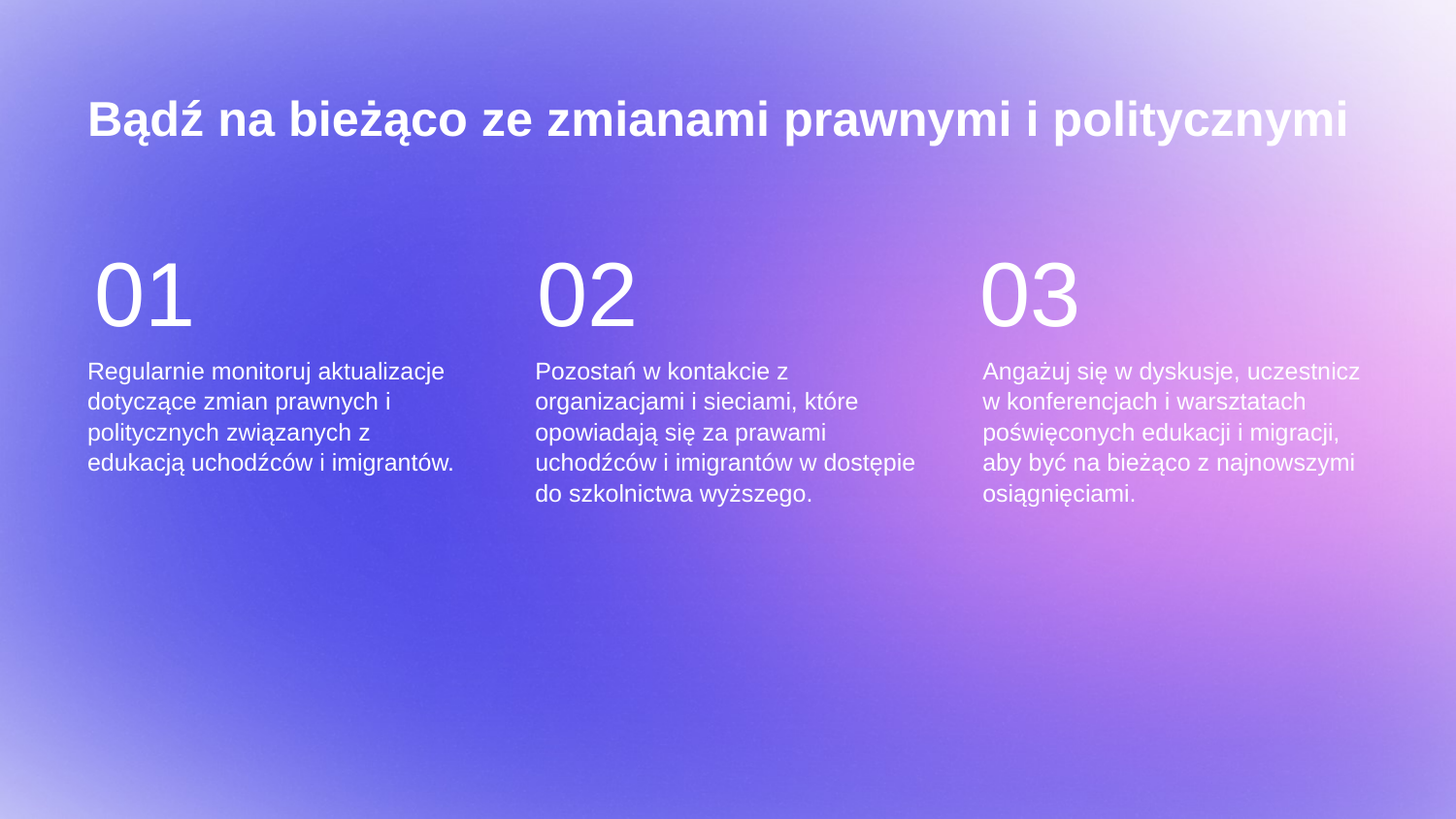

# Bądź na bieżąco ze zmianami prawnymi i politycznymi
01
02
03
Regularnie monitoruj aktualizacje dotyczące zmian prawnych i politycznych związanych z edukacją uchodźców i imigrantów.
Pozostań w kontakcie z organizacjami i sieciami, które opowiadają się za prawami uchodźców i imigrantów w dostępie do szkolnictwa wyższego.
Angażuj się w dyskusje, uczestnicz w konferencjach i warsztatach poświęconych edukacji i migracji, aby być na bieżąco z najnowszymi osiągnięciami.